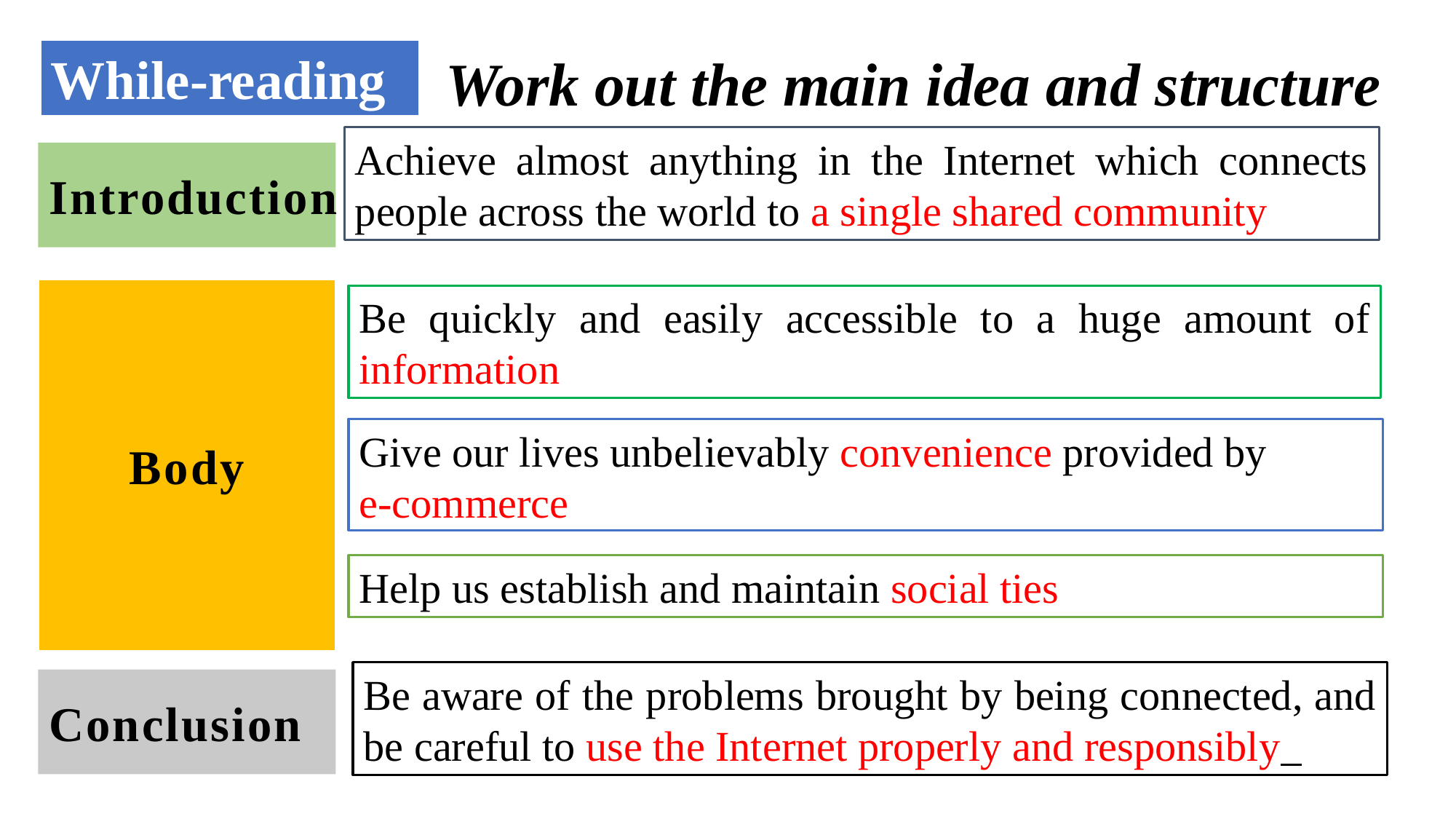

While-reading
Work out the main idea and structure

Achieve almost anything in the Internet which connects people across the world to a single shared community
Introduction
Para. 1
Body
Be quickly and easily accessible to a huge amount of information
Para. 2
Give our lives unbelievably convenience provided by
e-commerce

Para. 3
Para. 4
Help us establish and maintain social ties
Be aware of the problems brought by being connected, and be careful to use the Internet properly and responsibly
Conclusion
Para. 5